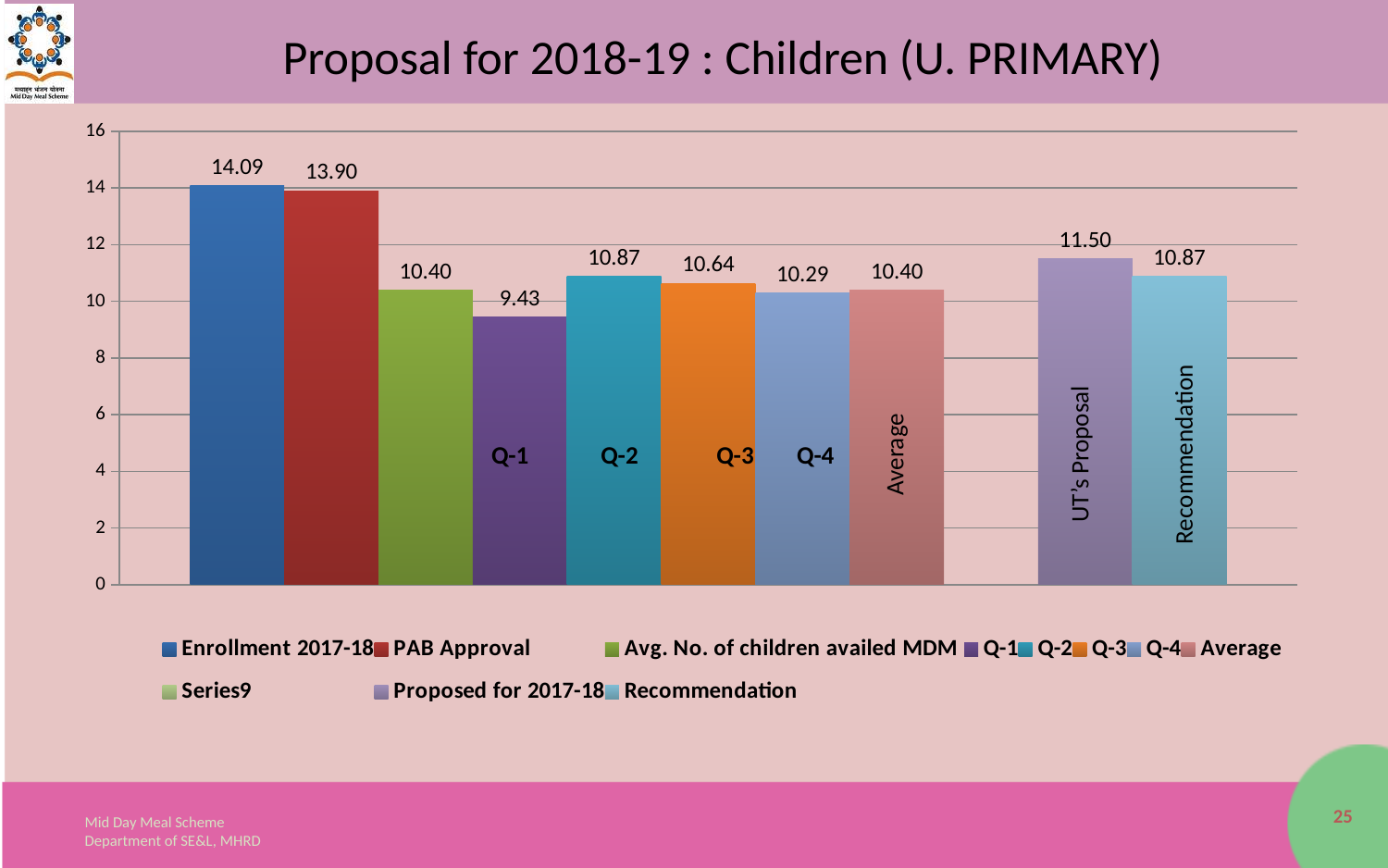

# Proposal for 2018-19 : Children (U. PRIMARY)

### Chart

| Category | Enrollment 2017-18 | PAB Approval | Avg. No. of children availed MDM  | Q-1 | Q-2 | Q-3 | Q-4 | Average |  | Proposed for 2017-18 | Recommendation  |
|---|---|---|---|---|---|---|---|---|---|---|---|
Q-4
Average
UT’s Proposal
Recommendation
Q-1
Q-2
Q-3
25
Mid Day Meal Scheme
Department of SE&L, MHRD